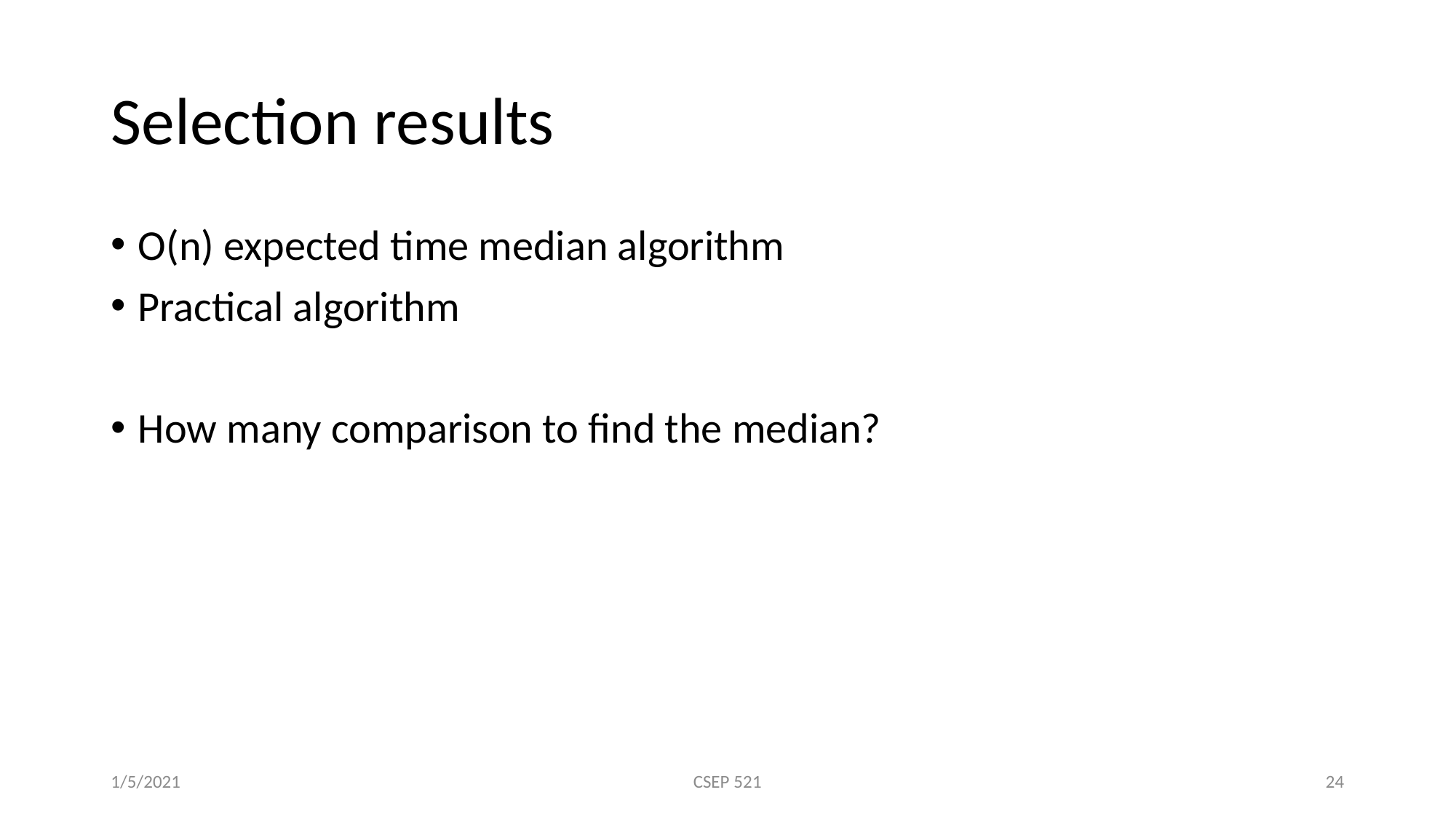

# Selection results
O(n) expected time median algorithm
Practical algorithm

How many comparison to find the median?

1/5/2021
CSEP 521
24